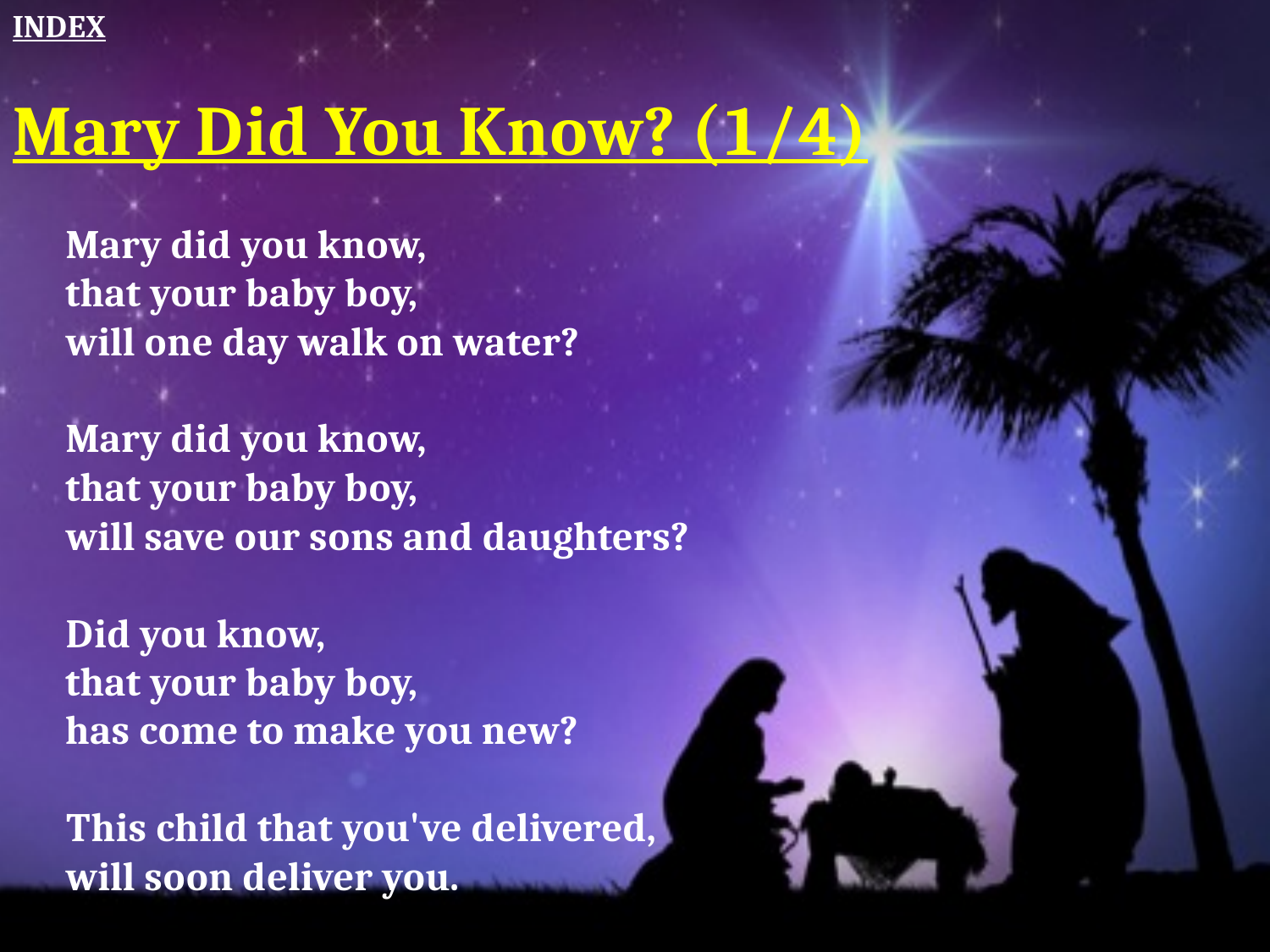

INDEX

Mary Did You Know? (1/4)
Mary did you know,
that your baby boy,
will one day walk on water?
Mary did you know,
that your baby boy,
will save our sons and daughters?
Did you know,
that your baby boy,
has come to make you new?
This child that you've delivered,
will soon deliver you.